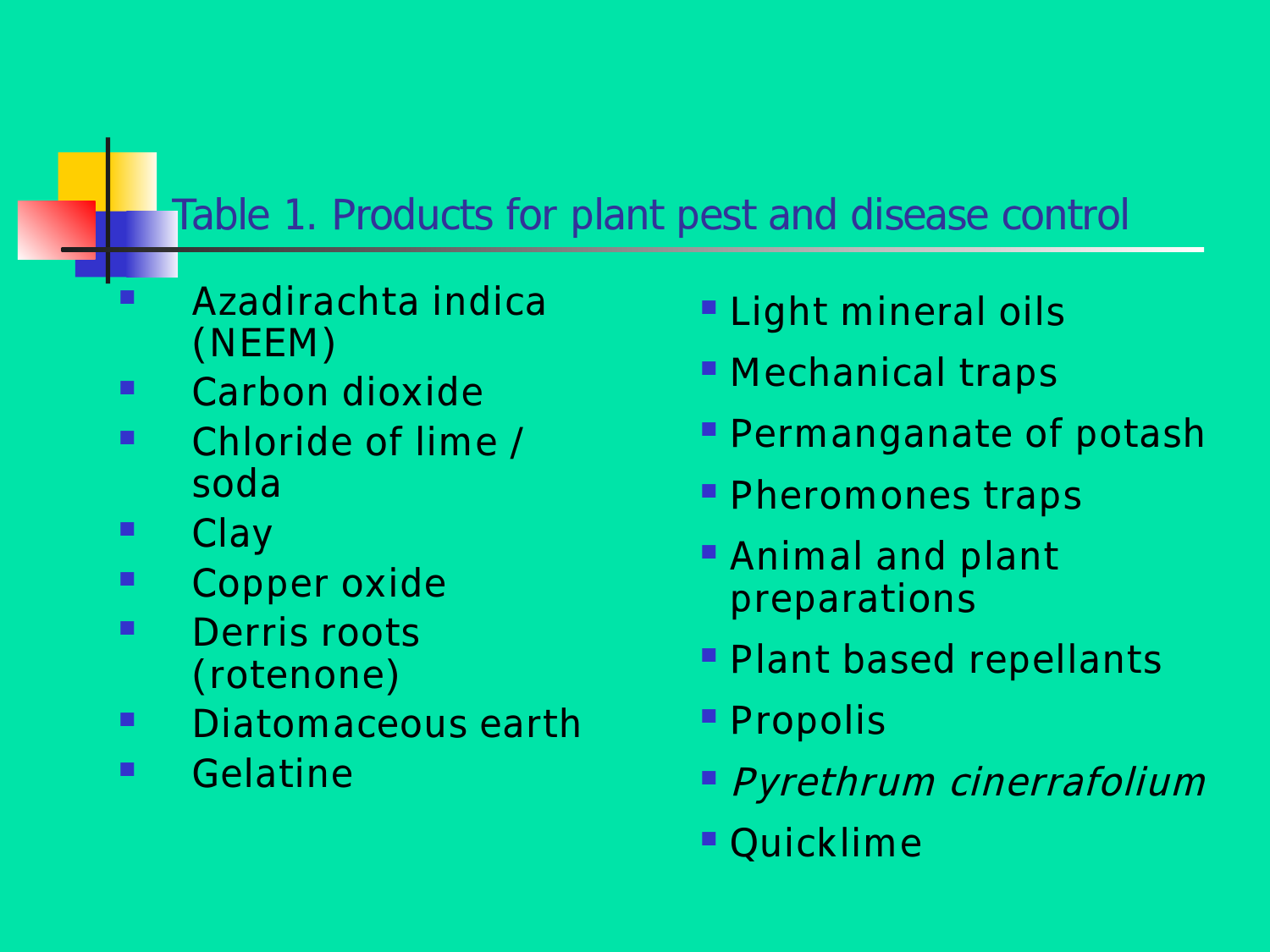

# Table 1. Products for plant pest and disease control
Azadirachta indica (NEEM)
Carbon dioxide
Chloride of lime / soda
Clay
Copper oxide
Derris roots (rotenone)
Diatomaceous earth
Gelatine

Light mineral oils
Mechanical traps
Permanganate of potash
Pheromones traps
Animal and plant preparations
Plant based repellants
Propolis
Pyrethrum cinerrafolium
Quicklime